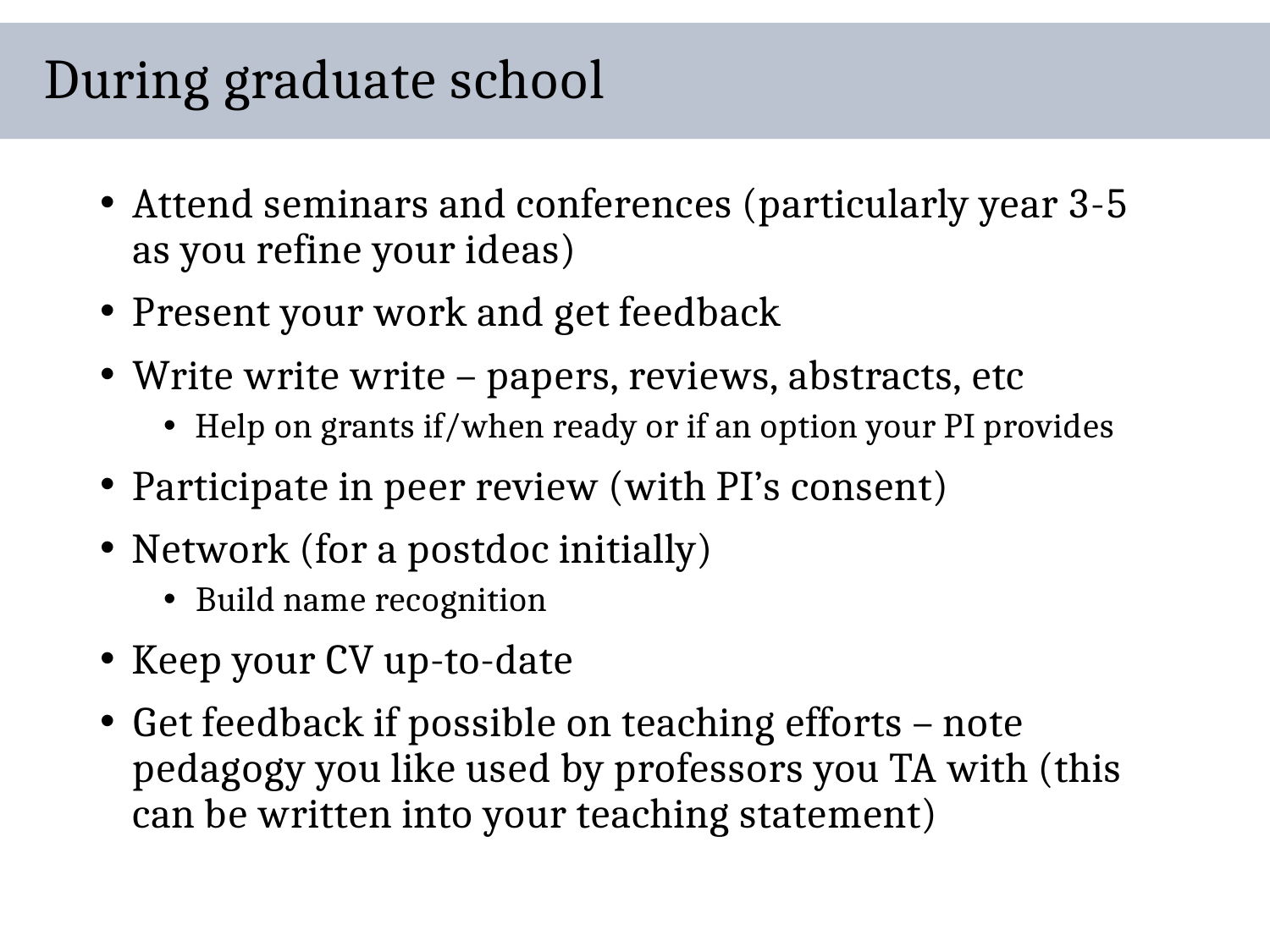

# During graduate school
Attend seminars and conferences (particularly year 3-5 as you refine your ideas)
Present your work and get feedback
Write write write – papers, reviews, abstracts, etc
Help on grants if/when ready or if an option your PI provides
Participate in peer review (with PI’s consent)
Network (for a postdoc initially)
Build name recognition
Keep your CV up-to-date
Get feedback if possible on teaching efforts – note pedagogy you like used by professors you TA with (this can be written into your teaching statement)